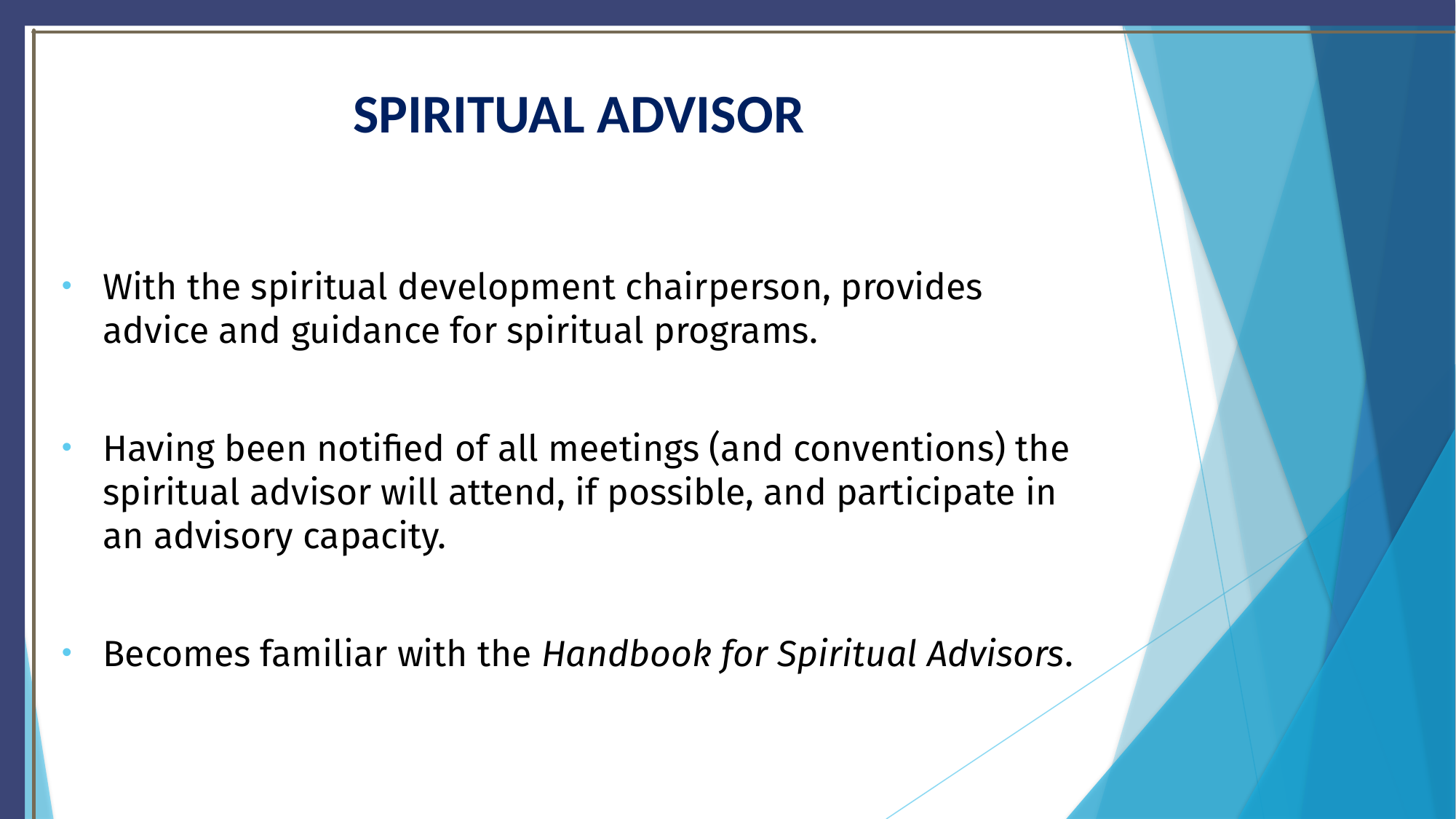

# SPIRITUAL ADVISOR
With the spiritual development chairperson, provides advice and guidance for spiritual programs.

Having been notified of all meetings (and conventions) the spiritual advisor will attend, if possible, and participate in an advisory capacity.

Becomes familiar with the Handbook for Spiritual Advisors.